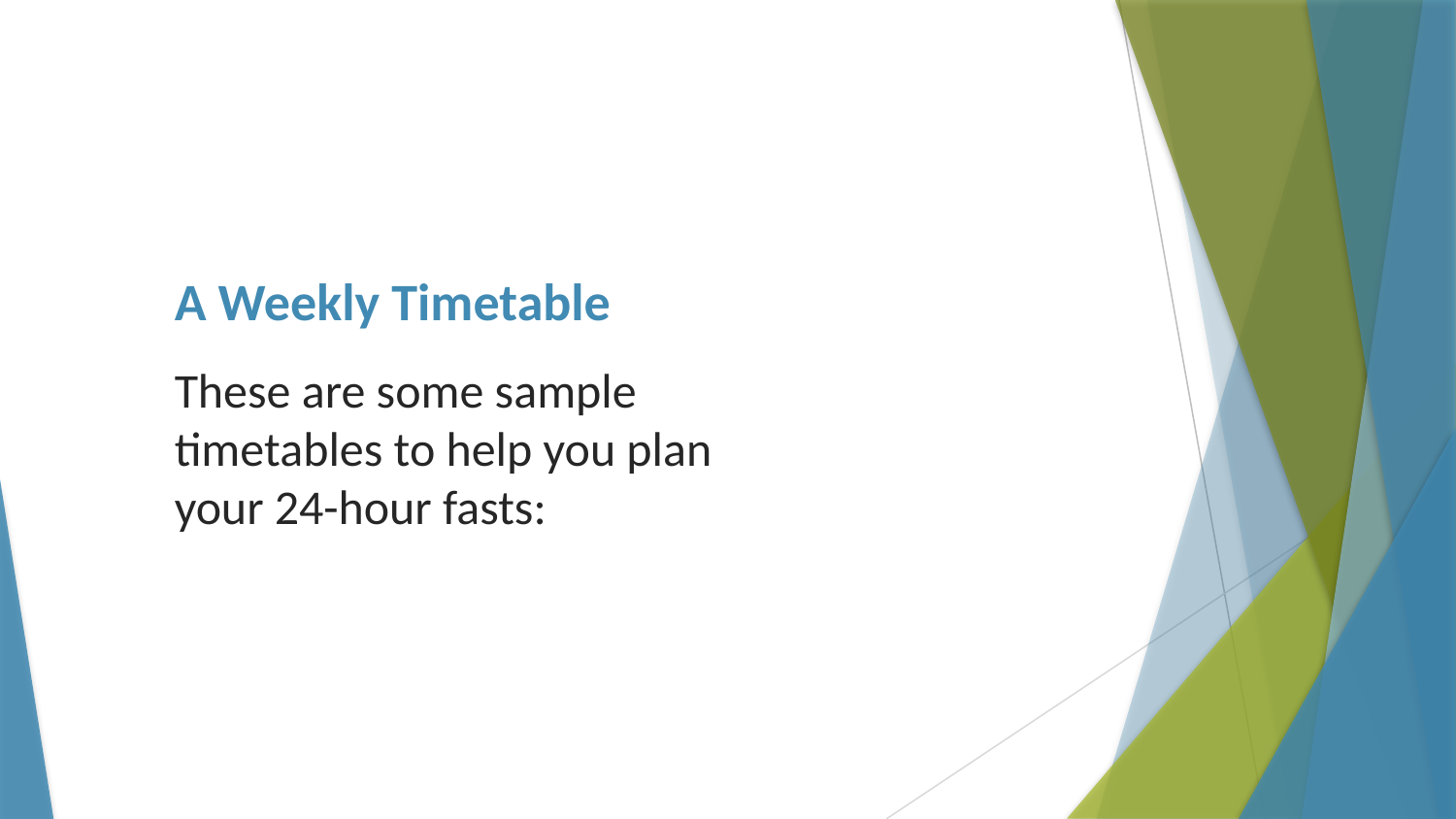

# A Weekly Timetable
These are some sample timetables to help you plan your 24-hour fasts: